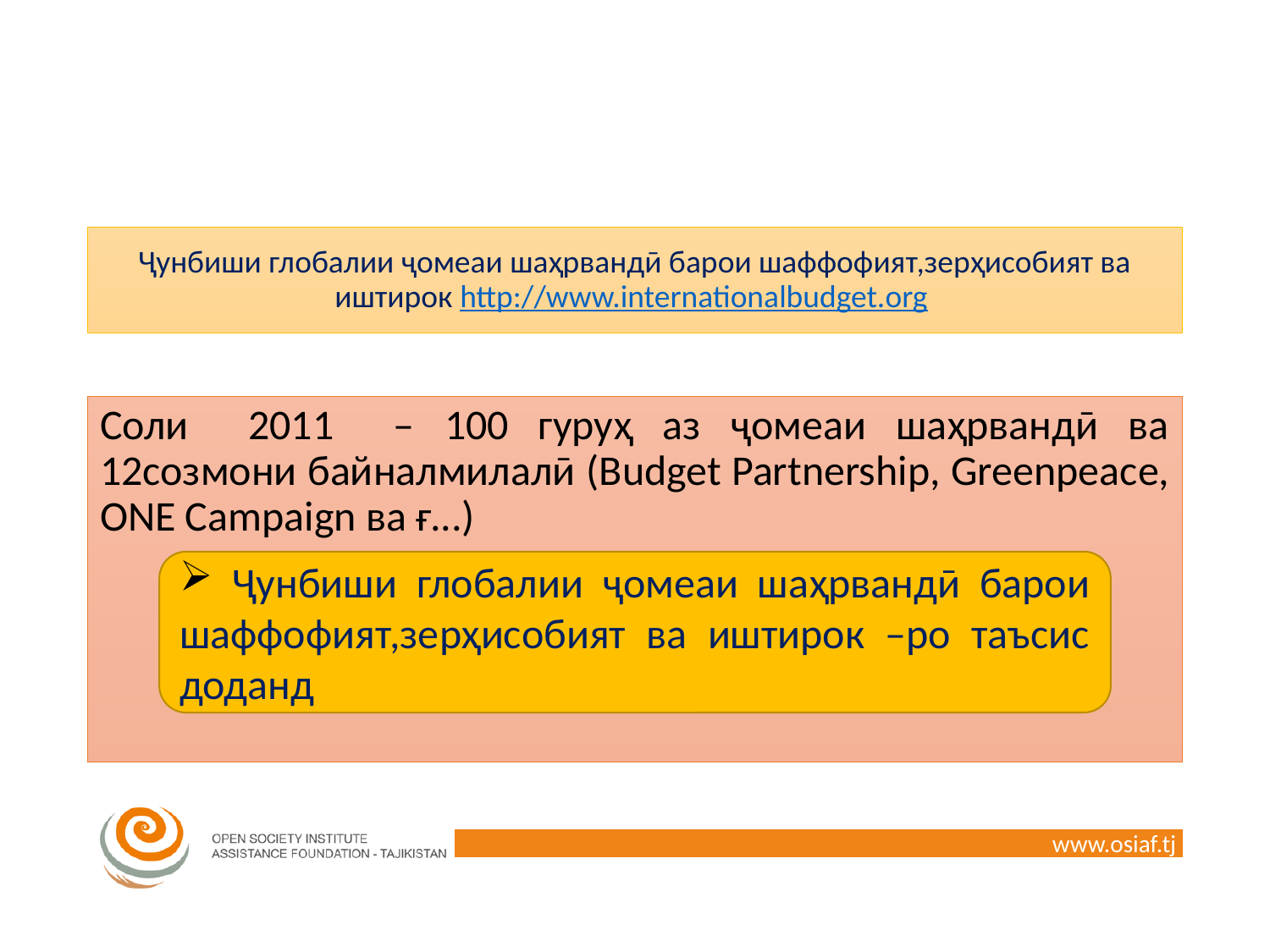

# Ҷунбиши глобалии ҷомеаи шаҳрвандӣ барои шаффофият,зерҳисобият ва иштирок http://www.internationalbudget.org
Соли  2011  – 100 гуруҳ аз ҷомеаи шаҳрвандӣ ва 12созмони байналмилалӣ (Budget Partnership, Greenpeace, ONE Campaign ва ғ...)

 Ҷунбиши глобалии ҷомеаи шаҳрвандӣ барои шаффофият,зерҳисобият ва иштирок –ро таъсис доданд